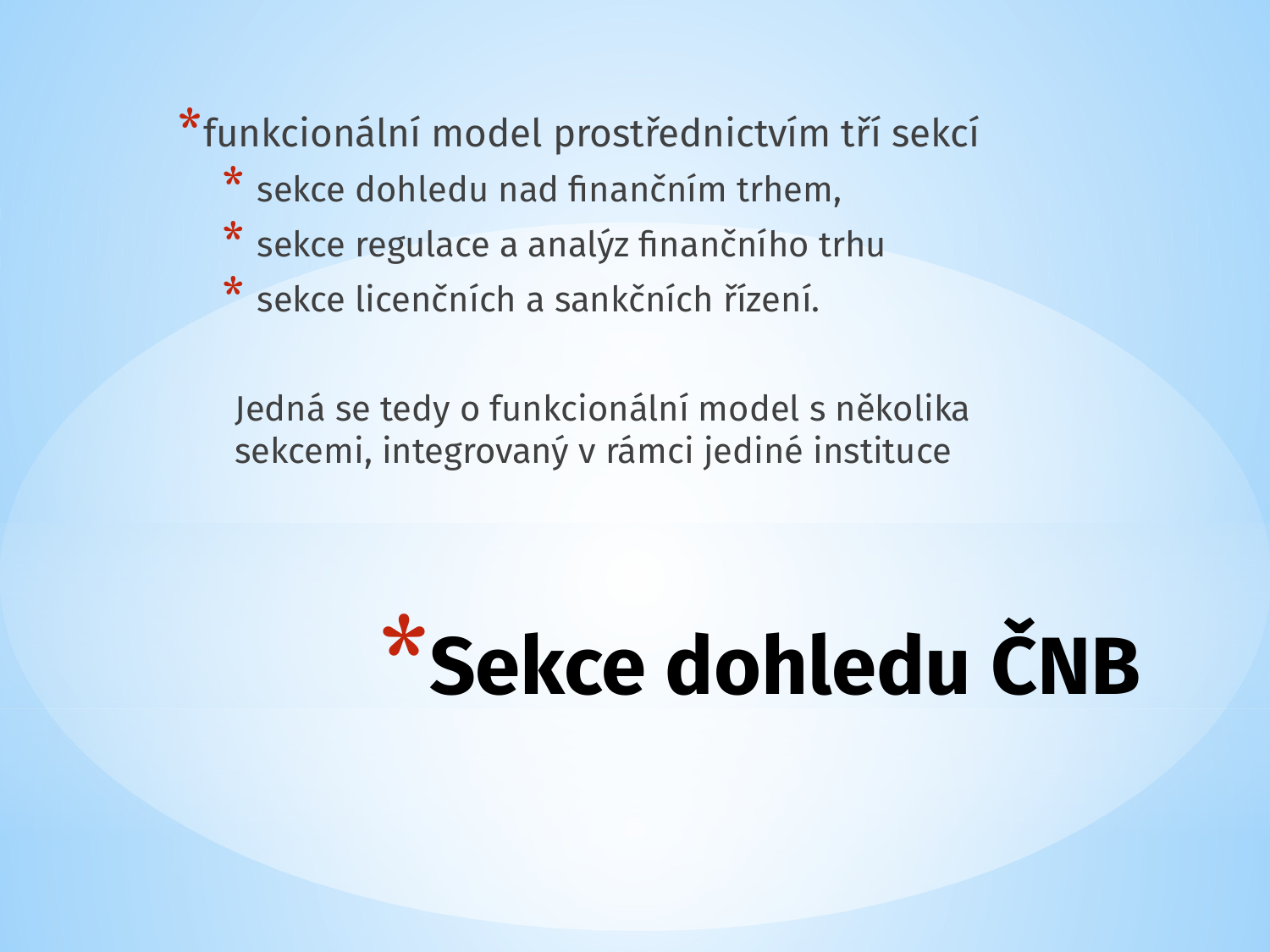

funkcionální model prostřednictvím tří sekcí
 sekce dohledu nad finančním trhem,
 sekce regulace a analýz finančního trhu
 sekce licenčních a sankčních řízení.

Jedná se tedy o funkcionální model s několika sekcemi, integrovaný v rámci jediné instituce
# Sekce dohledu ČNB